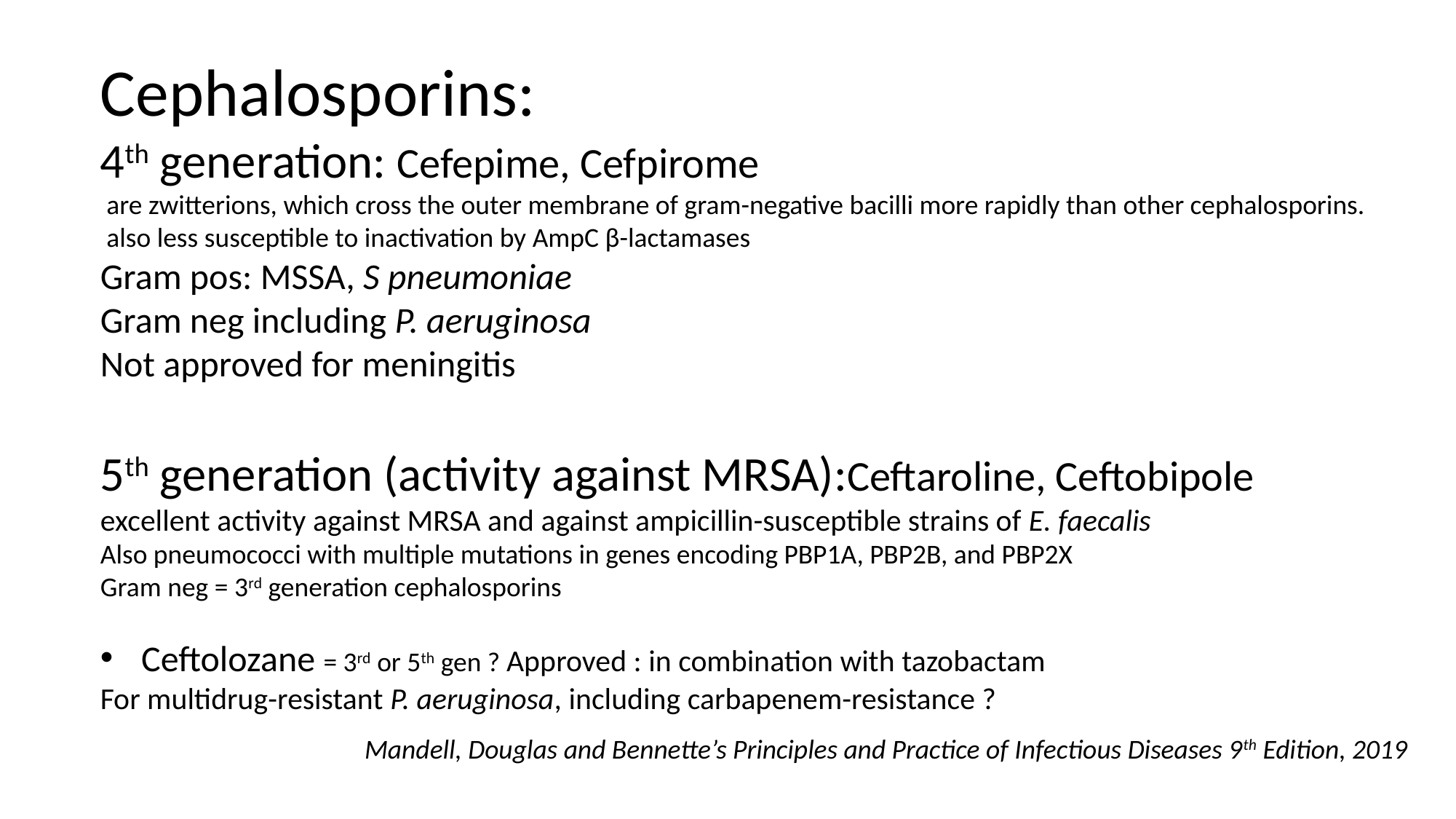

Cephalosporins:
4th generation: Cefepime, Cefpirome
 are zwitterions, which cross the outer membrane of gram-negative bacilli more rapidly than other cephalosporins.
 also less susceptible to inactivation by AmpC β-lactamases
Gram pos: MSSA, S pneumoniae
Gram neg including P. aeruginosa
Not approved for meningitis

5th generation (activity against MRSA):Ceftaroline, Ceftobipole
excellent activity against MRSA and against ampicillin-susceptible strains of E. faecalis
Also pneumococci with multiple mutations in genes encoding PBP1A, PBP2B, and PBP2X
Gram neg = 3rd generation cephalosporins

Ceftolozane = 3rd or 5th gen ? Approved : in combination with tazobactam
For multidrug-resistant P. aeruginosa, including carbapenem-resistance ?

Mandell, Douglas and Bennette’s Principles and Practice of Infectious Diseases 9th Edition, 2019